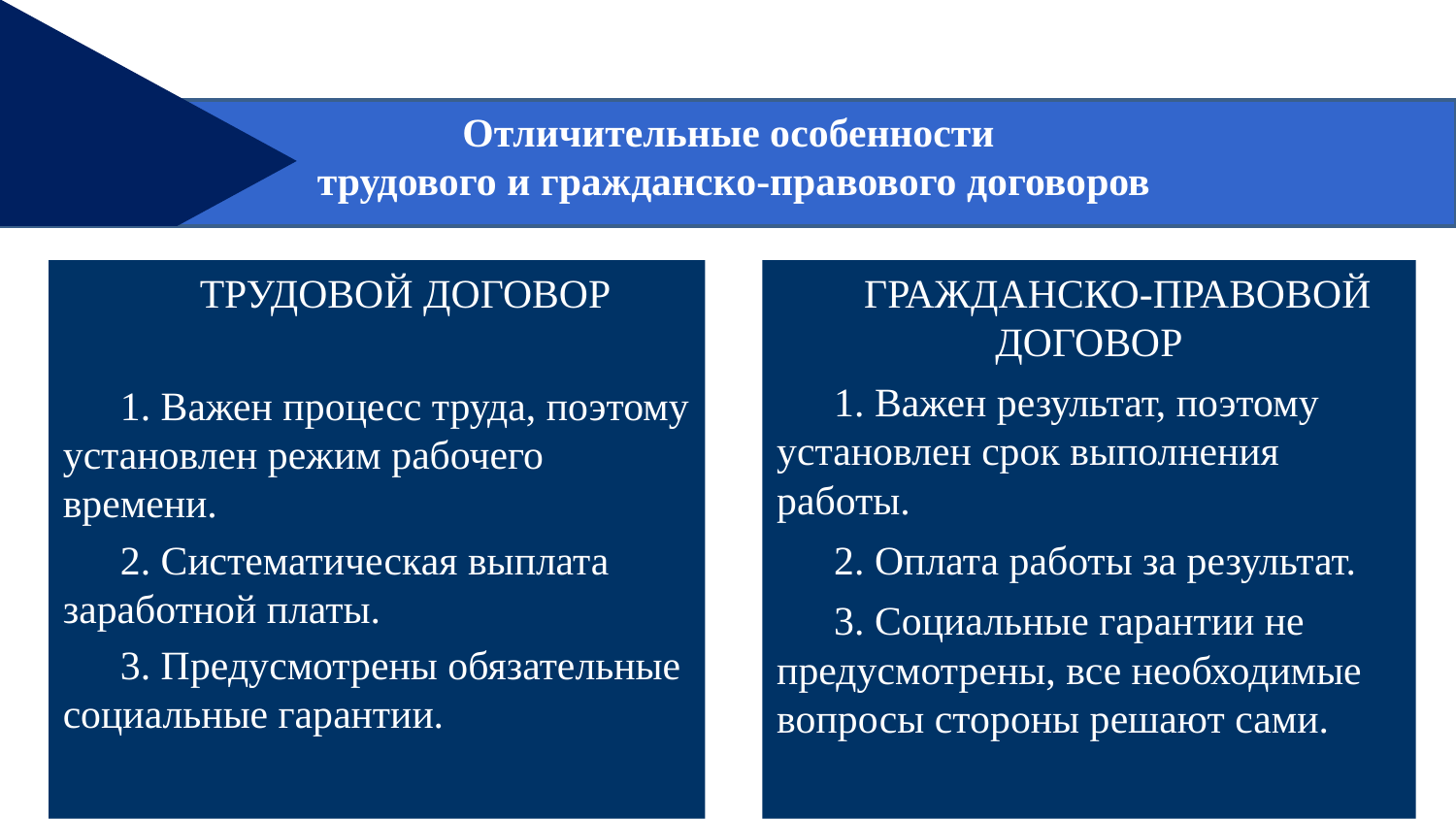

Отличительные особенности
трудового и гражданско-правового договоров
ТРУДОВОЙ ДОГОВОР

1. Важен процесс труда, поэтому установлен режим рабочего времени.
2. Систематическая выплата заработной платы.
3. Предусмотрены обязательные социальные гарантии.

ГРАЖДАНСКО-ПРАВОВОЙ ДОГОВОР
1. Важен результат, поэтому установлен срок выполнения работы.
2. Оплата работы за результат.
3. Социальные гарантии не предусмотрены, все необходимые вопросы стороны решают сами.